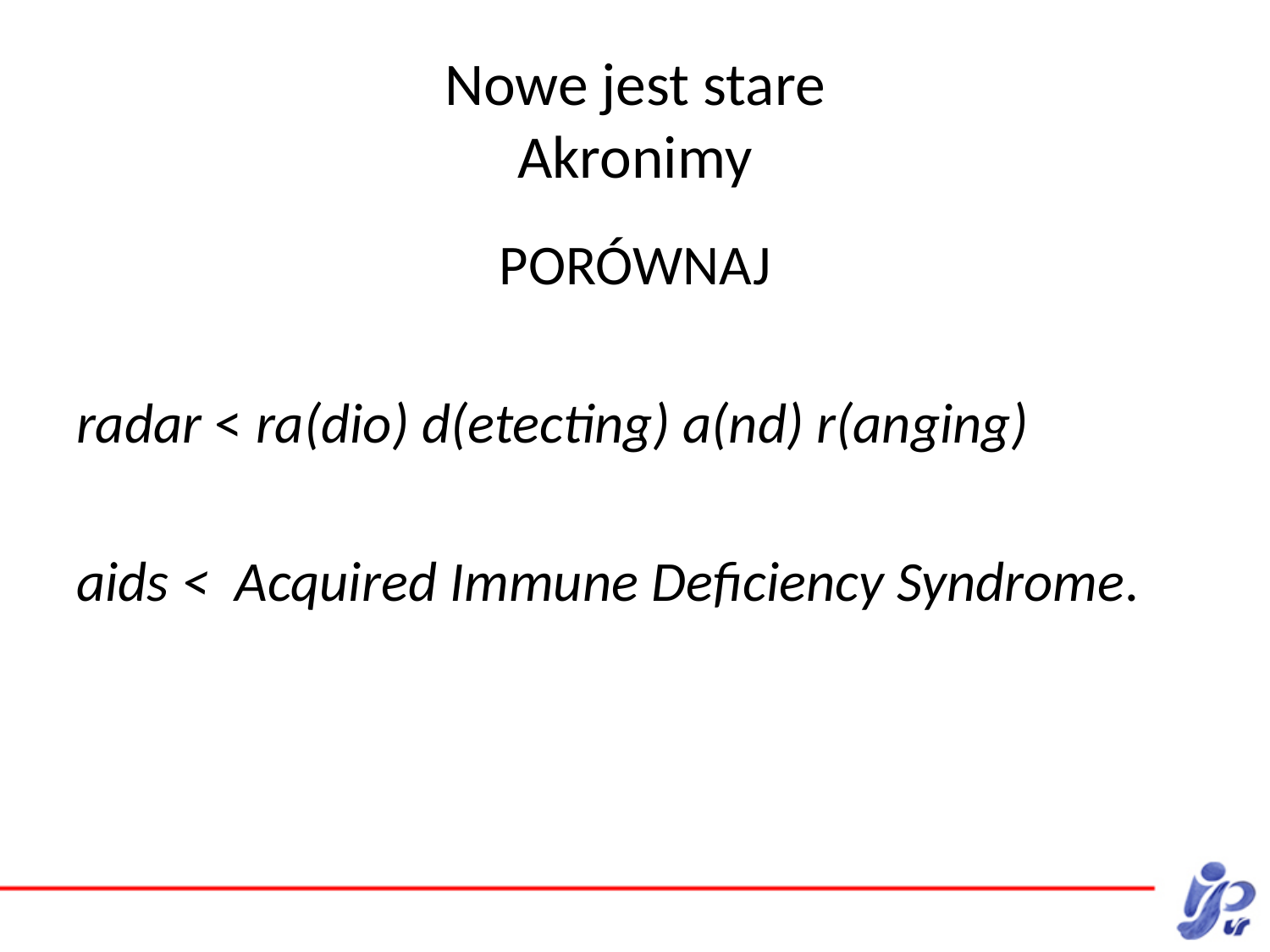

# Nowe jest stare Akronimy
PORÓWNAJ

radar < ra(dio) d(etecting) a(nd) r(anging)

aids <  Acquired Immune Deficiency Syndrome.